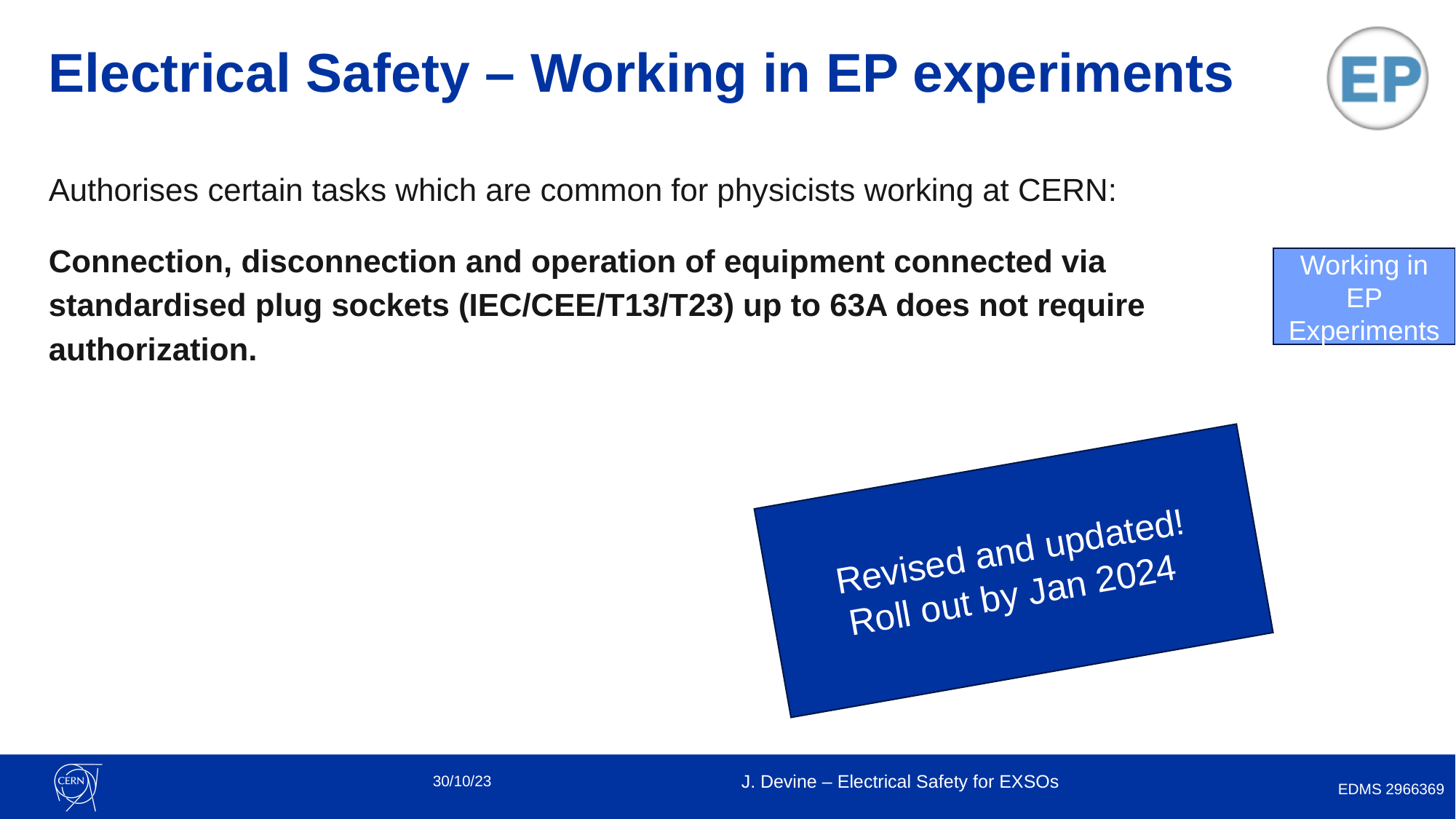

# Electrical Safety – Working in EP experiments
Authorises certain tasks which are common for physicists working at CERN:
Connection, disconnection and operation of equipment connected via standardised plug sockets (IEC/CEE/T13/T23) up to 63A does not require authorization.

Working in EP Experiments
Revised and updated!
Roll out by Jan 2024
EDMS 2966369
30/10/23
J. Devine – Electrical Safety for EXSOs